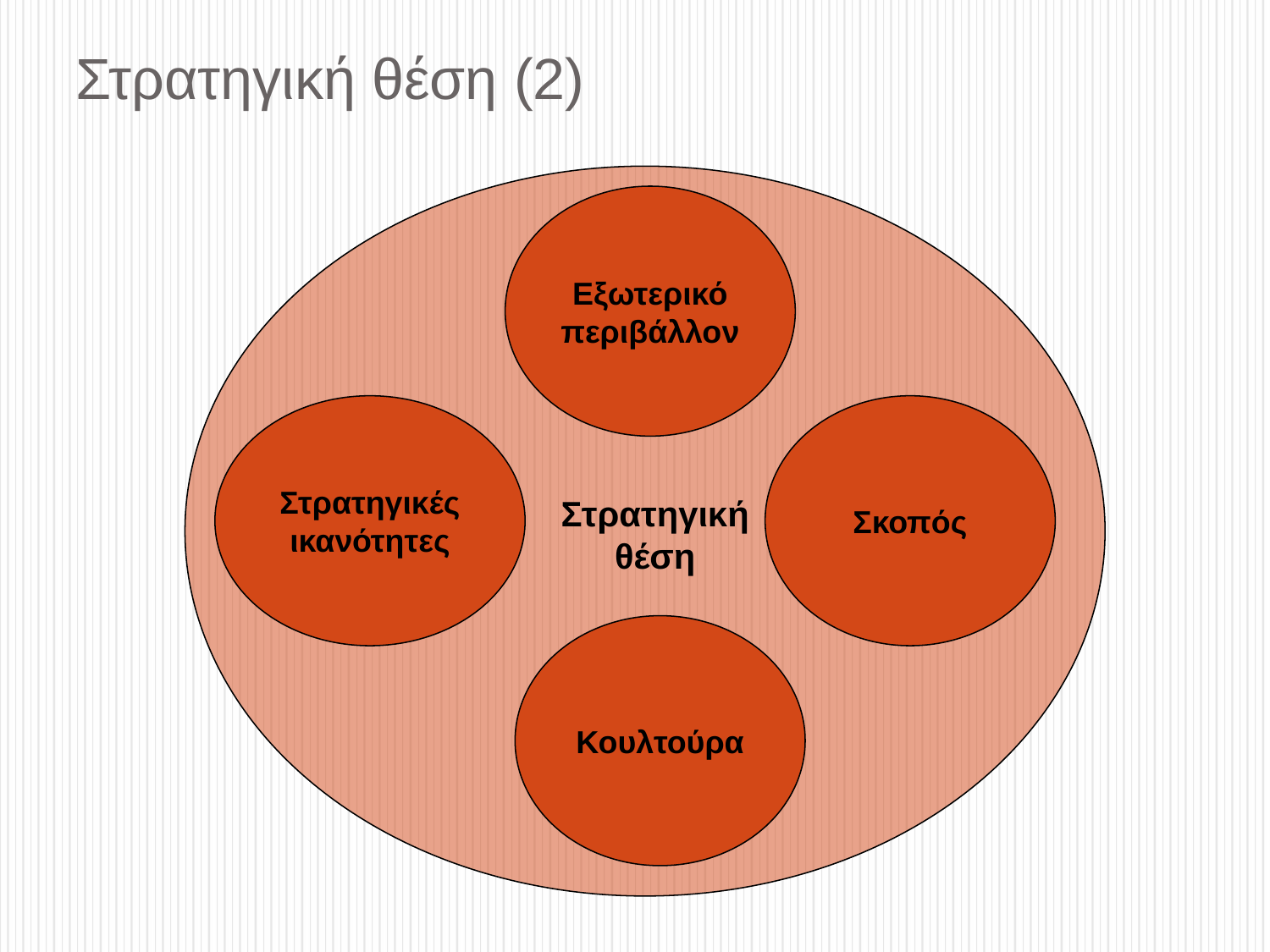

# Στρατηγική θέση (2)

Εξωτερικό περιβάλλον
Στρατηγικές ικανότητες
Σκοπός
Στρατηγική θέση
Κουλτούρα